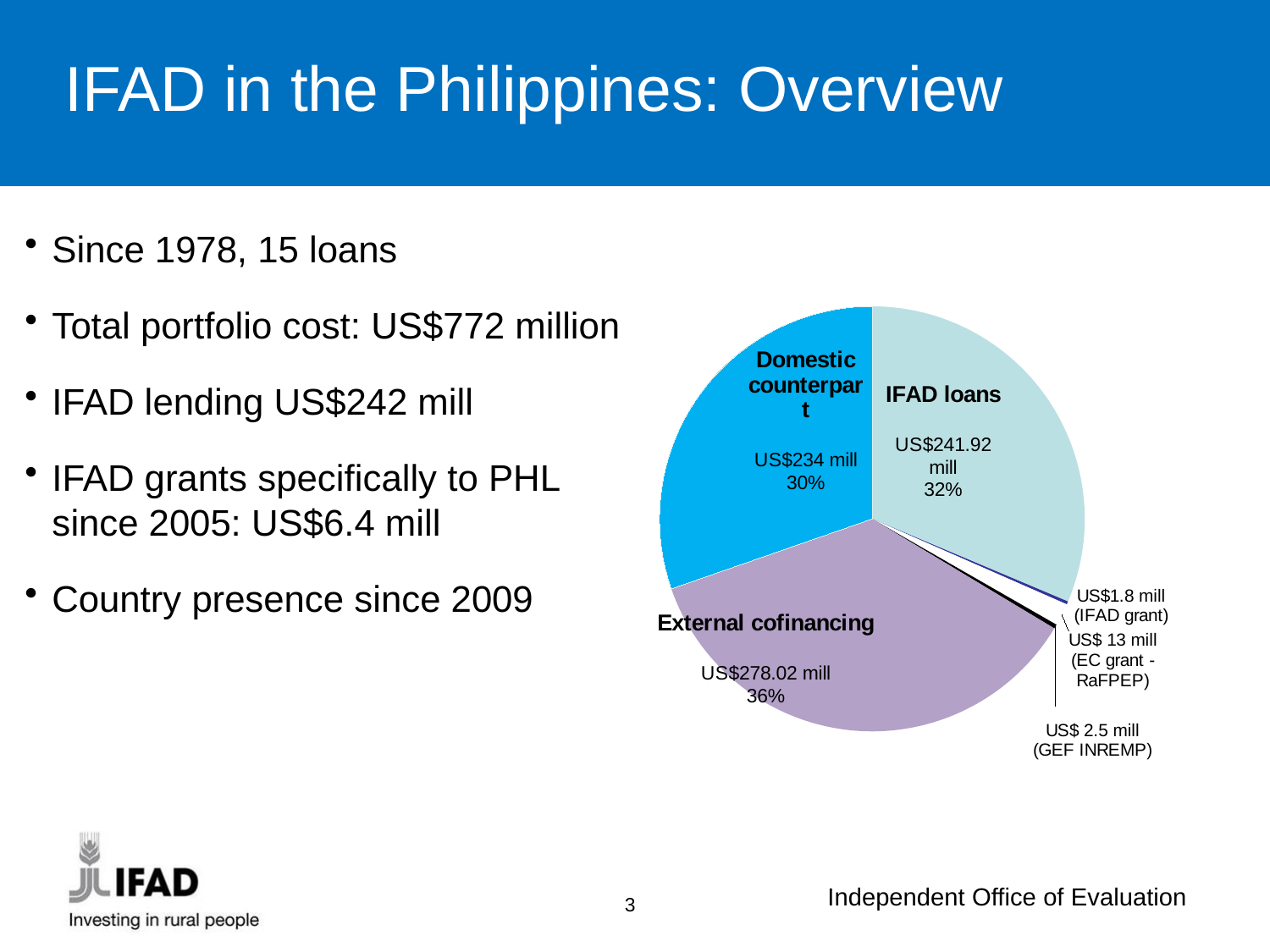

IFAD in the Philippines: Overview
Since 1978, 15 loans
Total portfolio cost: US$772 million
IFAD lending US$242 mill
IFAD grants specifically to PHL since 2005: US$6.4 mill
Country presence since 2009

### Chart

| Category |  |
|---|---|
| IFAD loans | 241.92 |
| IFAD grants | 1.81 |
| EC (RaFPEP) | 13.15 |
| GEF (INREMP | 2.5 |
| Other external co-financing | 278.02000000000004 |
| Domestic counterpart funding | 234.08 |
3